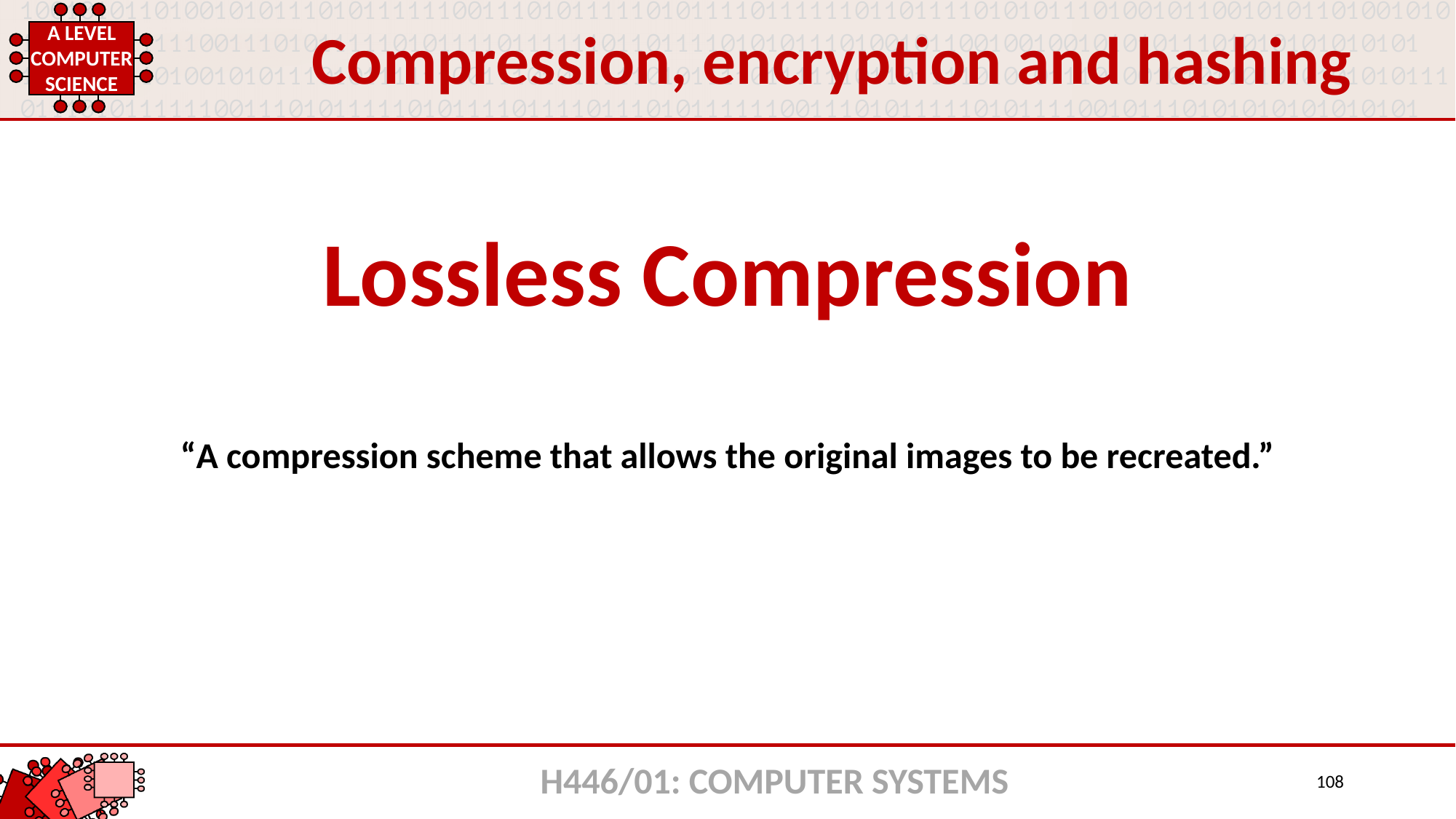

Compression, encryption and hashing
Lossless Compression
“A compression scheme that allows the original images to be recreated.”
H446/01: COMPUTER SYSTEMS
108